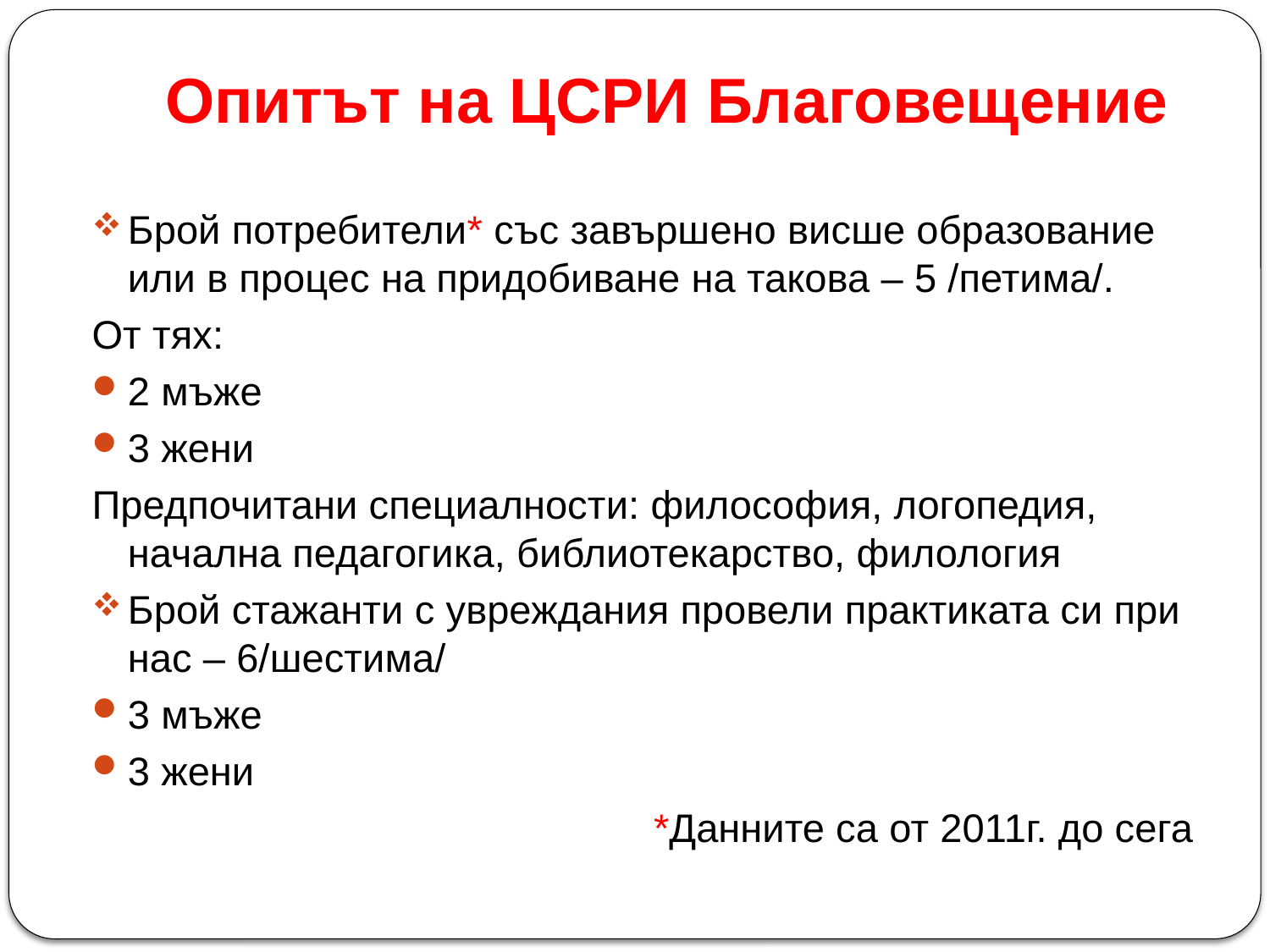

# Опитът на ЦСРИ Благовещение
Брой потребители* със завършено висше образование или в процес на придобиване на такова – 5 /петима/.
От тях:
2 мъже
3 жени
Предпочитани специалности: философия, логопедия, начална педагогика, библиотекарство, филология
Брой стажанти с увреждания провели практиката си при нас – 6/шестима/
3 мъже
3 жени
*Данните са от 2011г. до сега